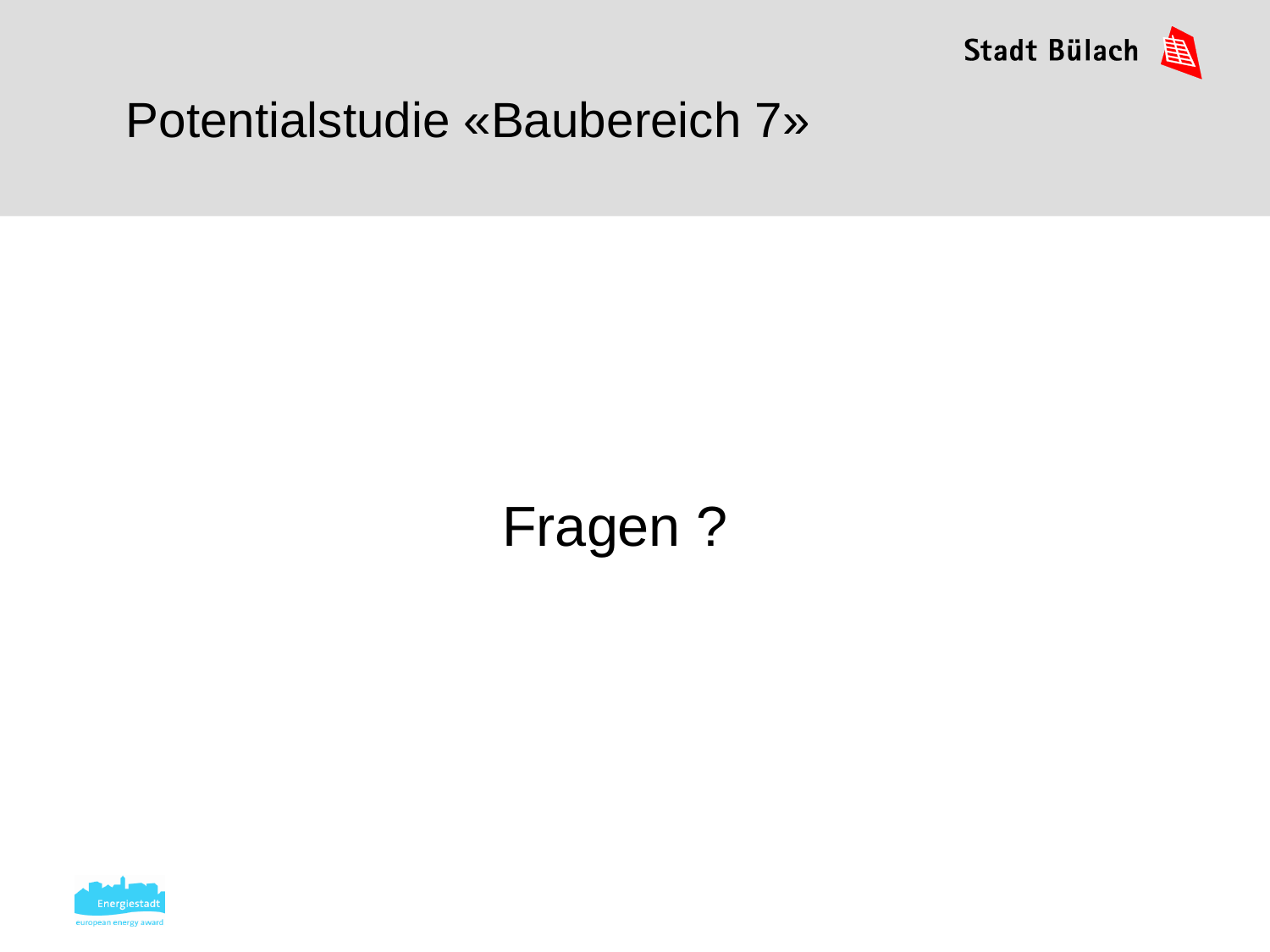

|  |
| --- |
# Potentialstudie «Baubereich 7»

Fragen ?